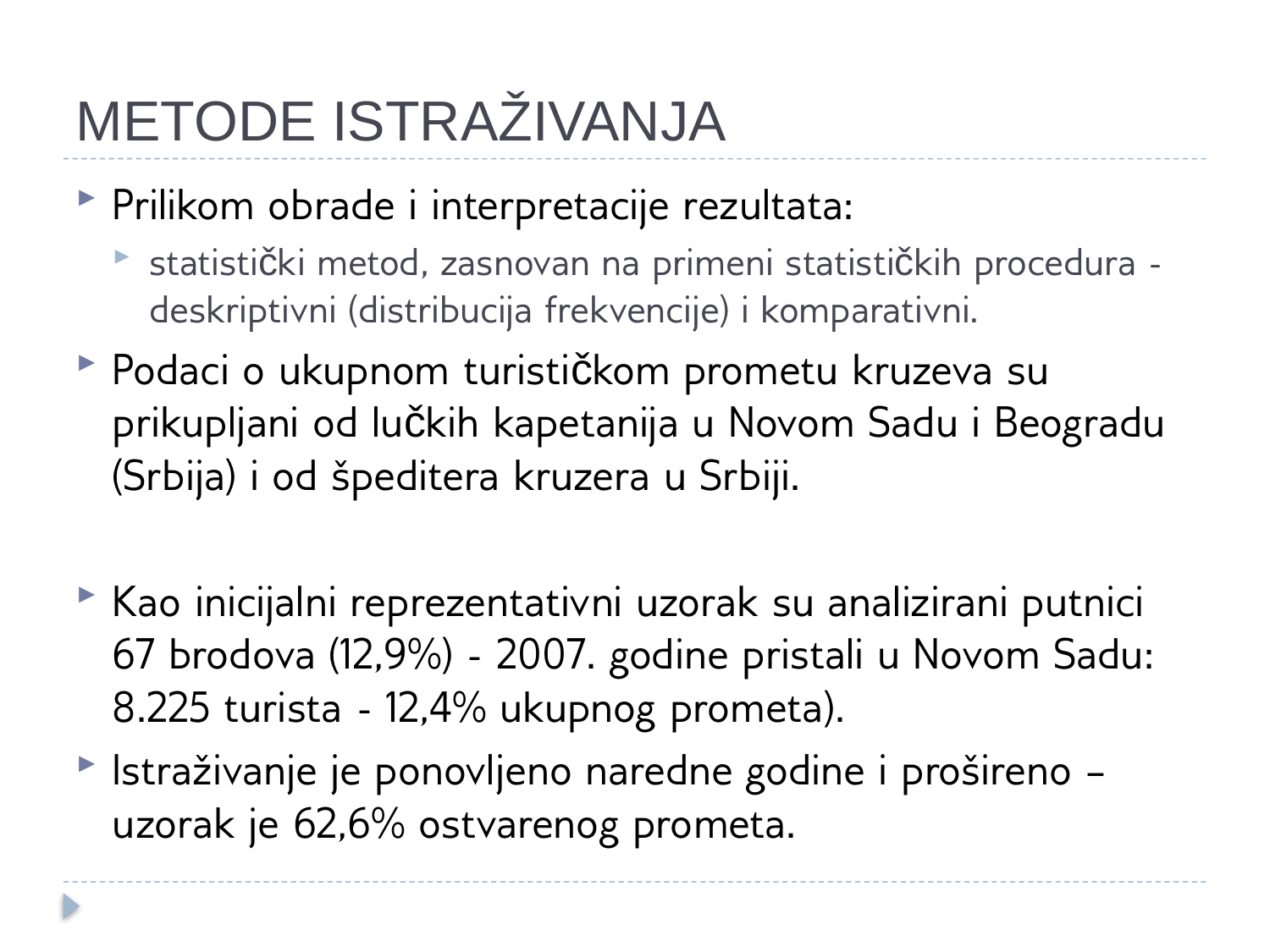

# METODE ISTRAŽIVANJA
Prilikom obrade i interpretacije rezultata:
statistički metod, zasnovan na primeni statističkih procedura - deskriptivni (distribucija frekvencije) i komparativni.
Podaci o ukupnom turističkom prometu kruzeva su prikupljani od lučkih kapetanija u Novom Sadu i Beogradu (Srbija) i od špeditera kruzera u Srbiji.

Kao inicijalni reprezentativni uzorak su analizirani putnici 67 brodova (12,9%) - 2007. godine pristali u Novom Sadu: 8.225 turista - 12,4% ukupnog prometa).
Istraživanje je ponovljeno naredne godine i prošireno – uzorak je 62,6% ostvarenog prometa.